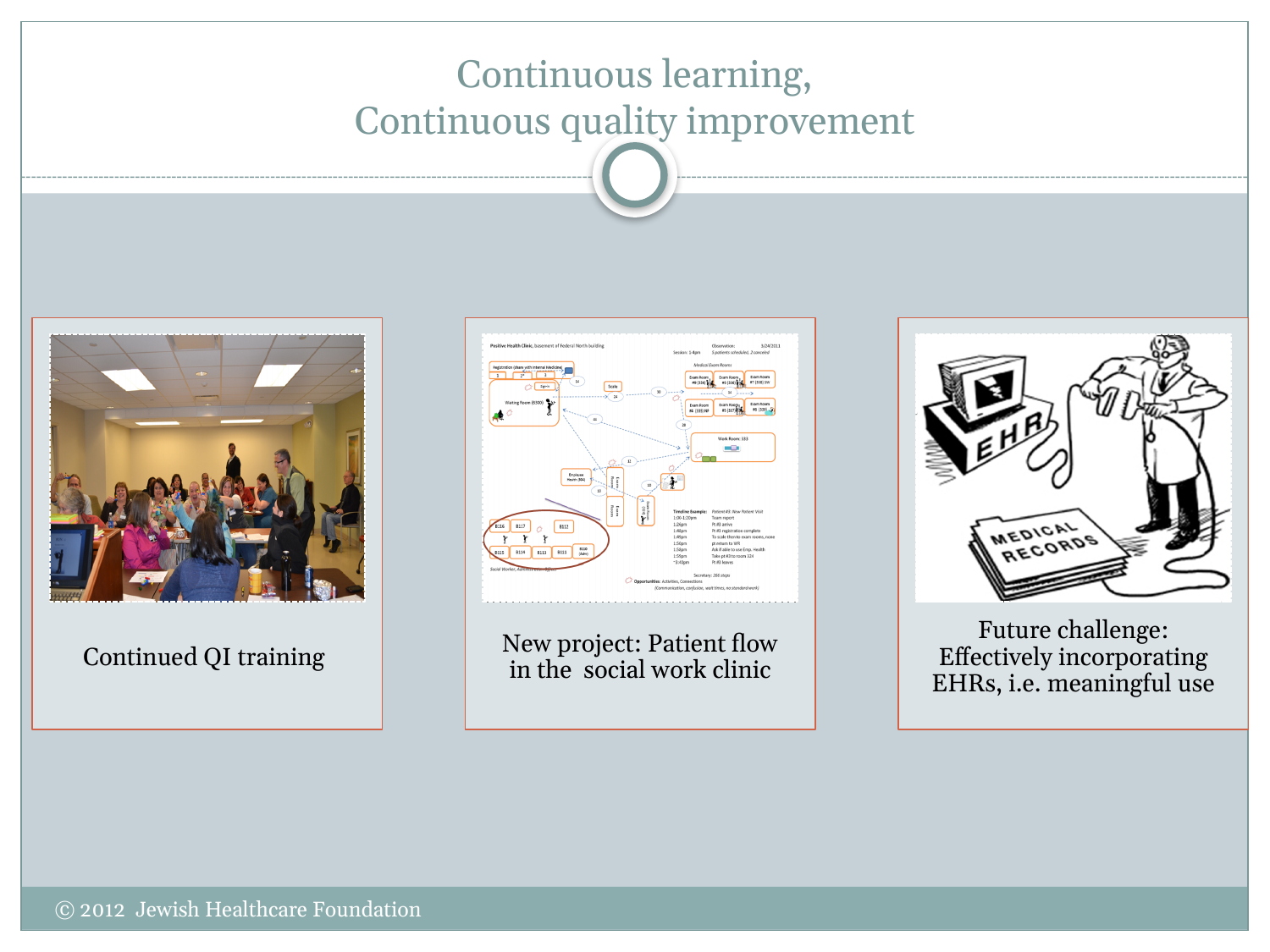

# Continuous learning, Continuous quality improvement
Continued QI training
New project: Patient flow in the  social work clinic
Future challenge: Effectively incorporating EHRs, i.e. meaningful use
© 2012  Jewish Healthcare Foundation